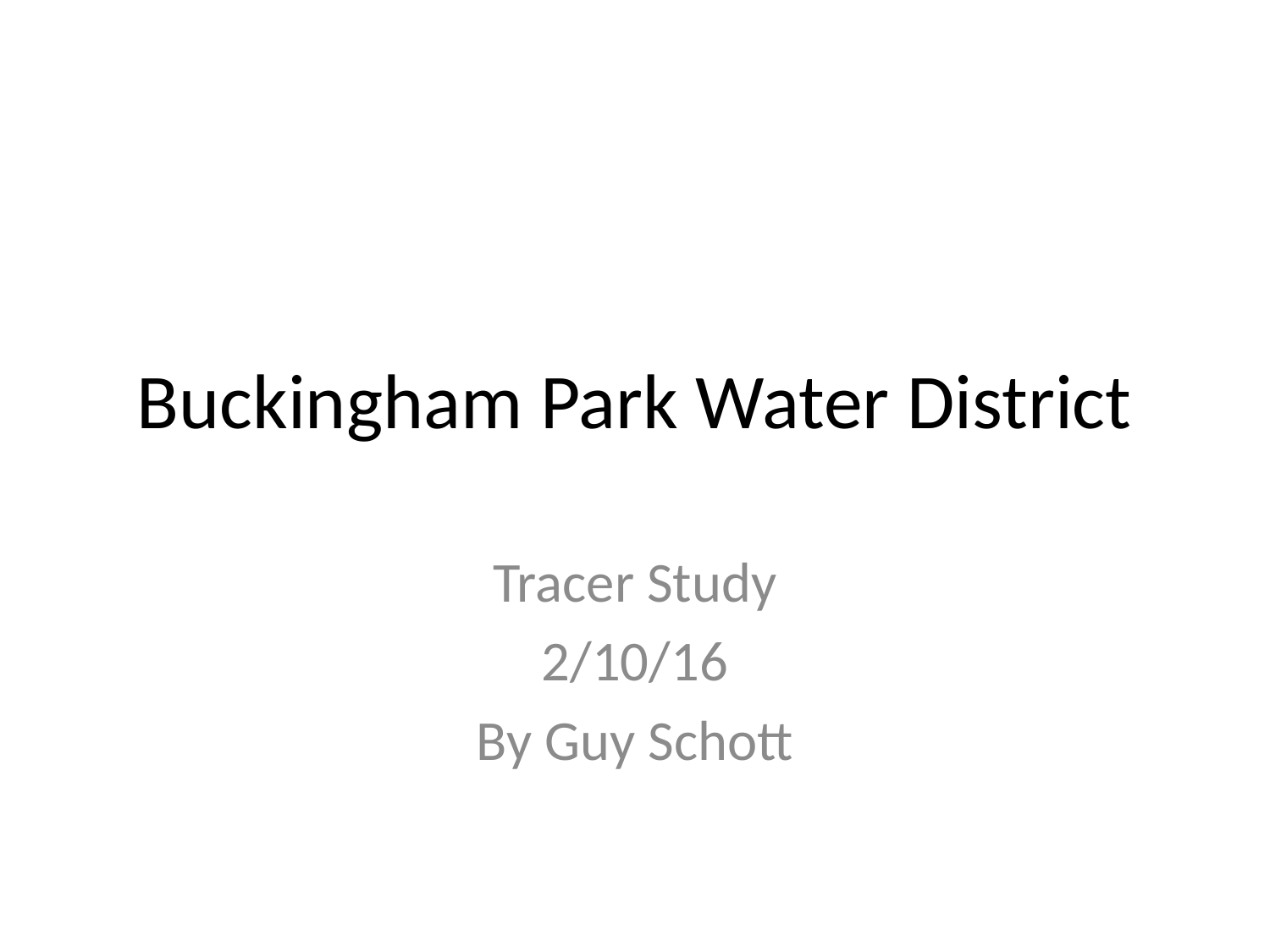

# Buckingham Park Water District
Tracer Study
2/10/16
By Guy Schott